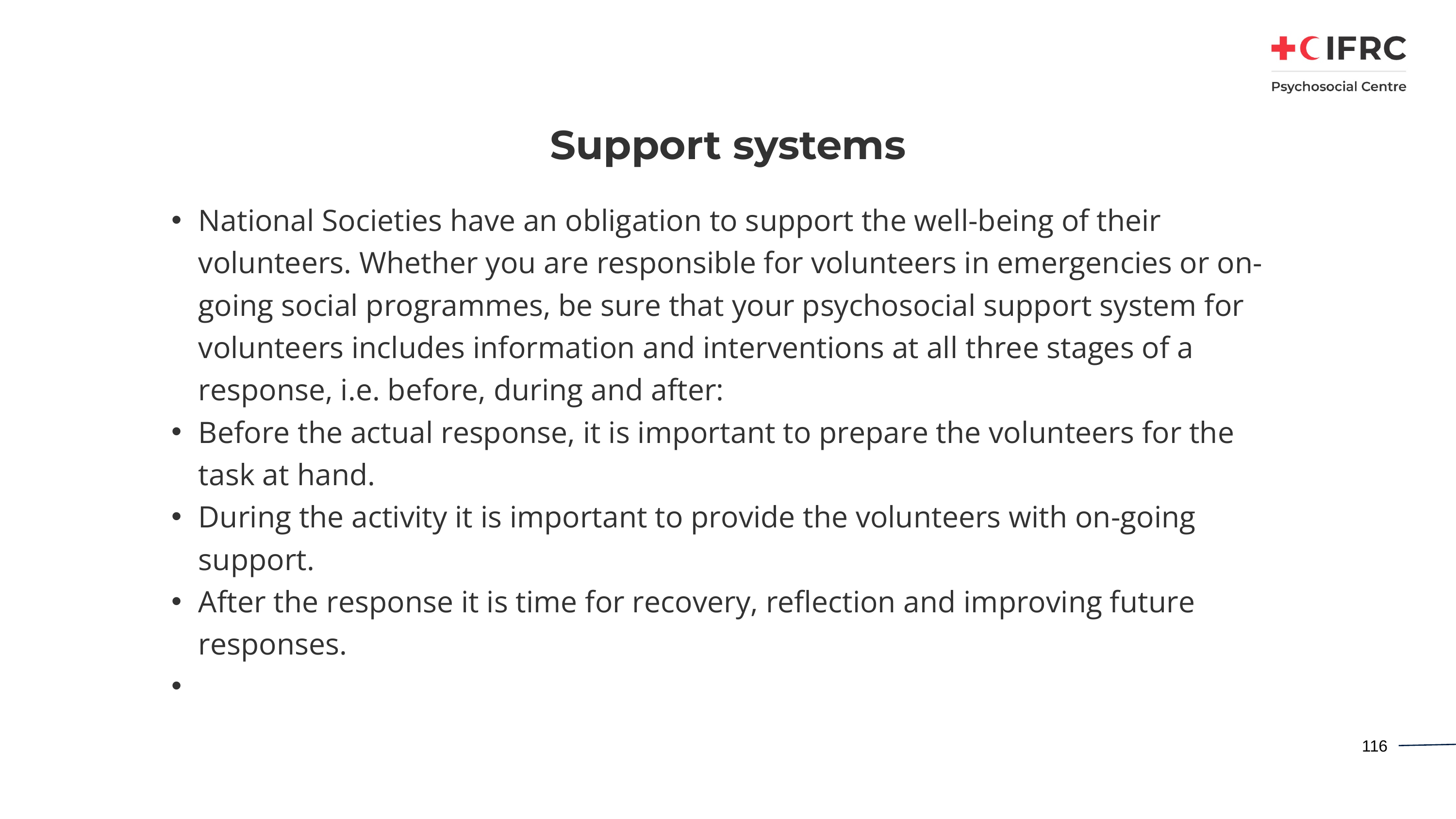

# Support systems
National Societies have an obligation to support the well-being of their volunteers. Whether you are responsible for volunteers in emergencies or on-going social programmes, be sure that your psychosocial support system for volunteers includes information and interventions at all three stages of a response, i.e. before, during and after:
Before the actual response, it is important to prepare the volunteers for the task at hand.
During the activity it is important to provide the volunteers with on-going support.
After the response it is time for recovery, reflection and improving future responses.